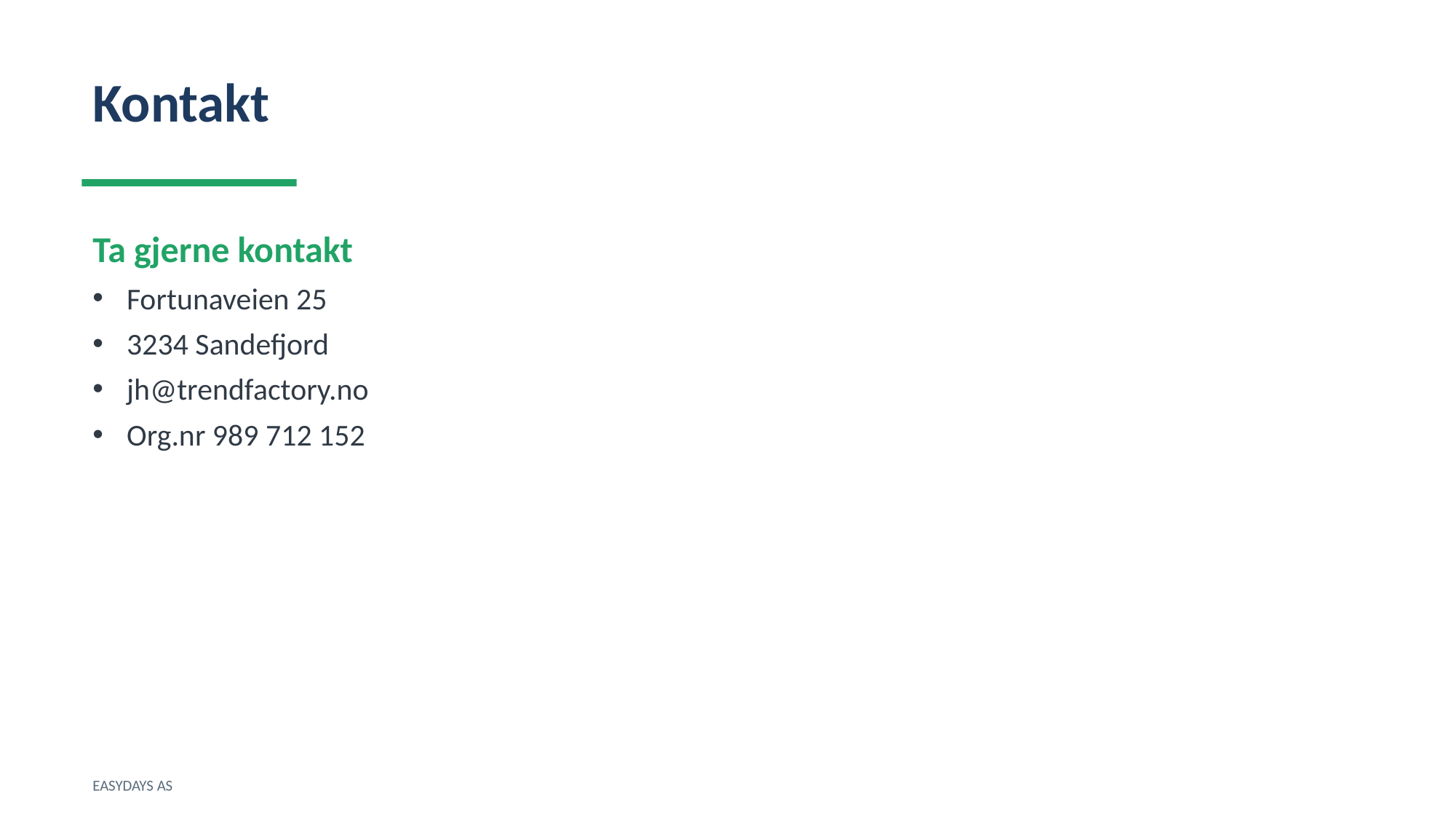

Kontakt

Ta gjerne kontakt
Fortunaveien 25
3234 Sandefjord
jh@trendfactory.no
Org.nr 989 712 152
EASYDAYS AS